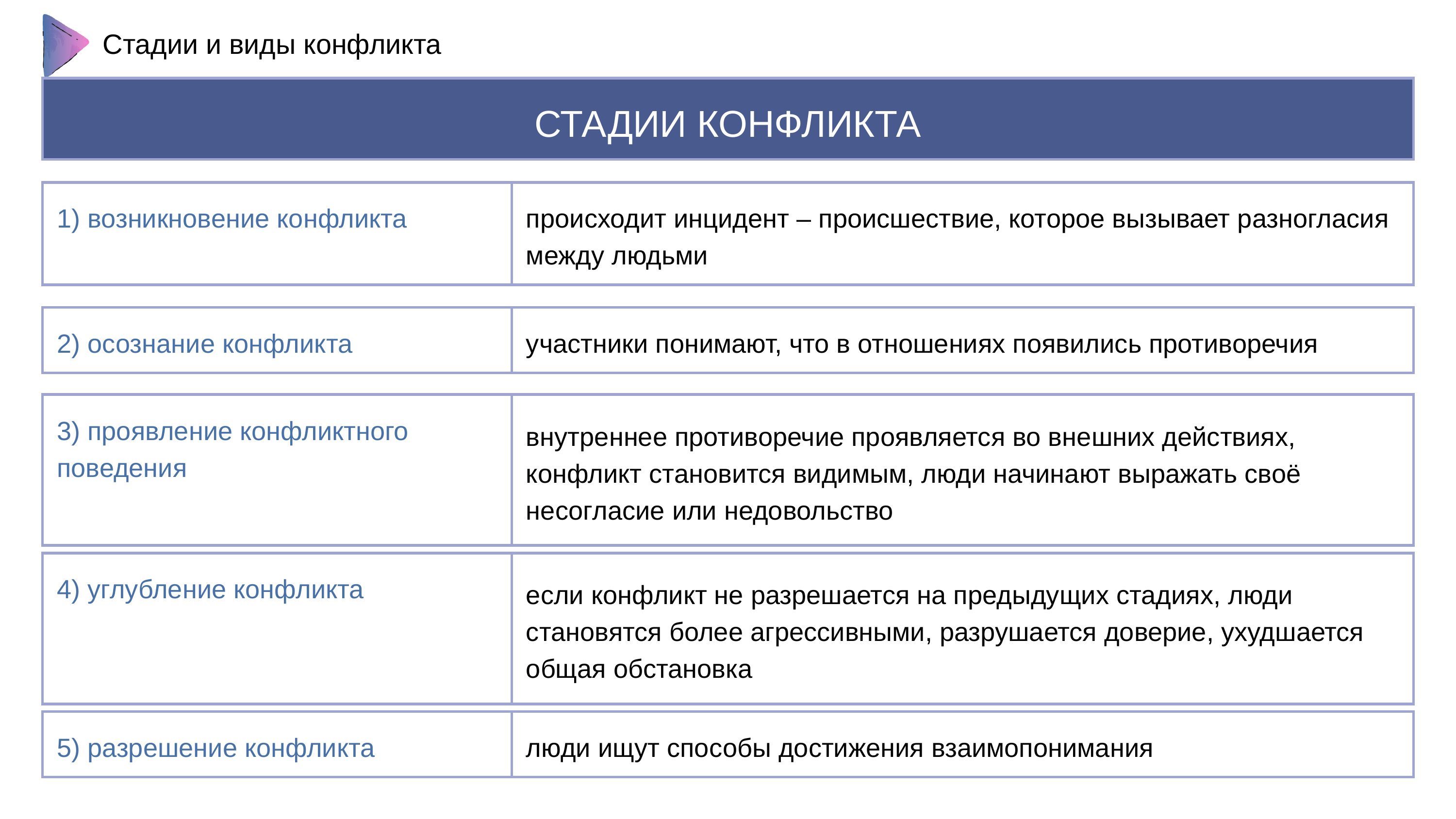

Стадии и виды конфликта
| СТАДИИ КОНФЛИКТА | СТАДИИ КОНФЛИКТА |
| --- | --- |
| 1) возникновение конфликта | происходит инцидент – происшествие, которое вызывает разногласия между людьми |
| --- | --- |
| 2) осознание конфликта | участники понимают, что в отношениях появились противоречия |
| --- | --- |
| 3) проявление конфликтного поведения | внутреннее противоречие проявляется во внешних действиях, конфликт становится видимым, люди начинают выражать своё несогласие или недовольство |
| --- | --- |
| 4) углубление конфликта | если конфликт не разрешается на предыдущих стадиях, люди становятся более агрессивными, разрушается доверие, ухудшается общая обстановка |
| --- | --- |
| 5) разрешение конфликта | люди ищут способы достижения взаимопонимания |
| --- | --- |